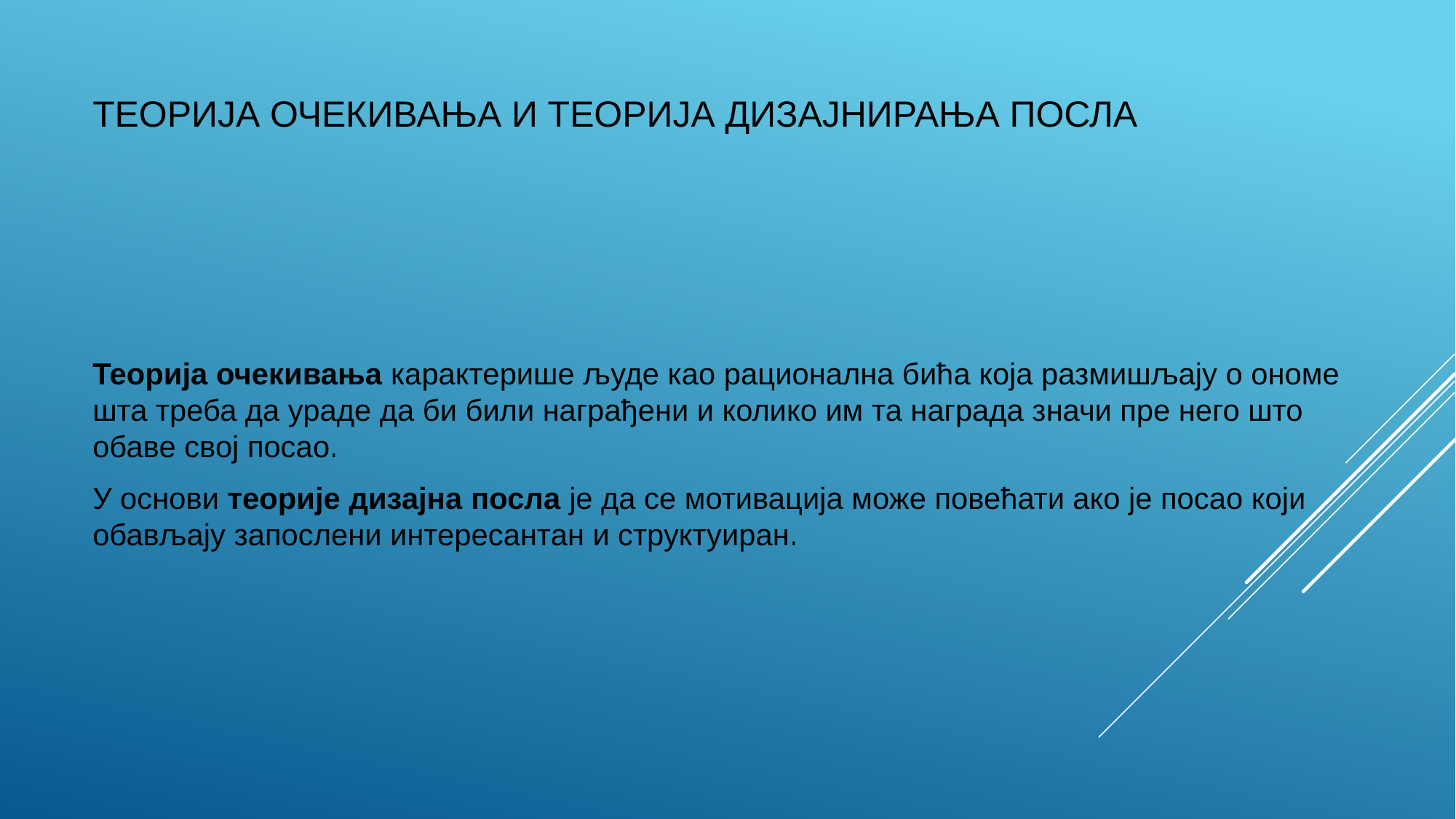

# Теорија очекивања и теорија дизајнирања посла
Теорија очекивања карактерише људе као рационална бића која размишљају о ономе шта треба да ураде да би били награђени и колико им та награда значи пре него што обаве свој посао.
У основи теорије дизајна посла је да се мотивација може повећати ако је посао који обављају запослени интересантан и структуиран.